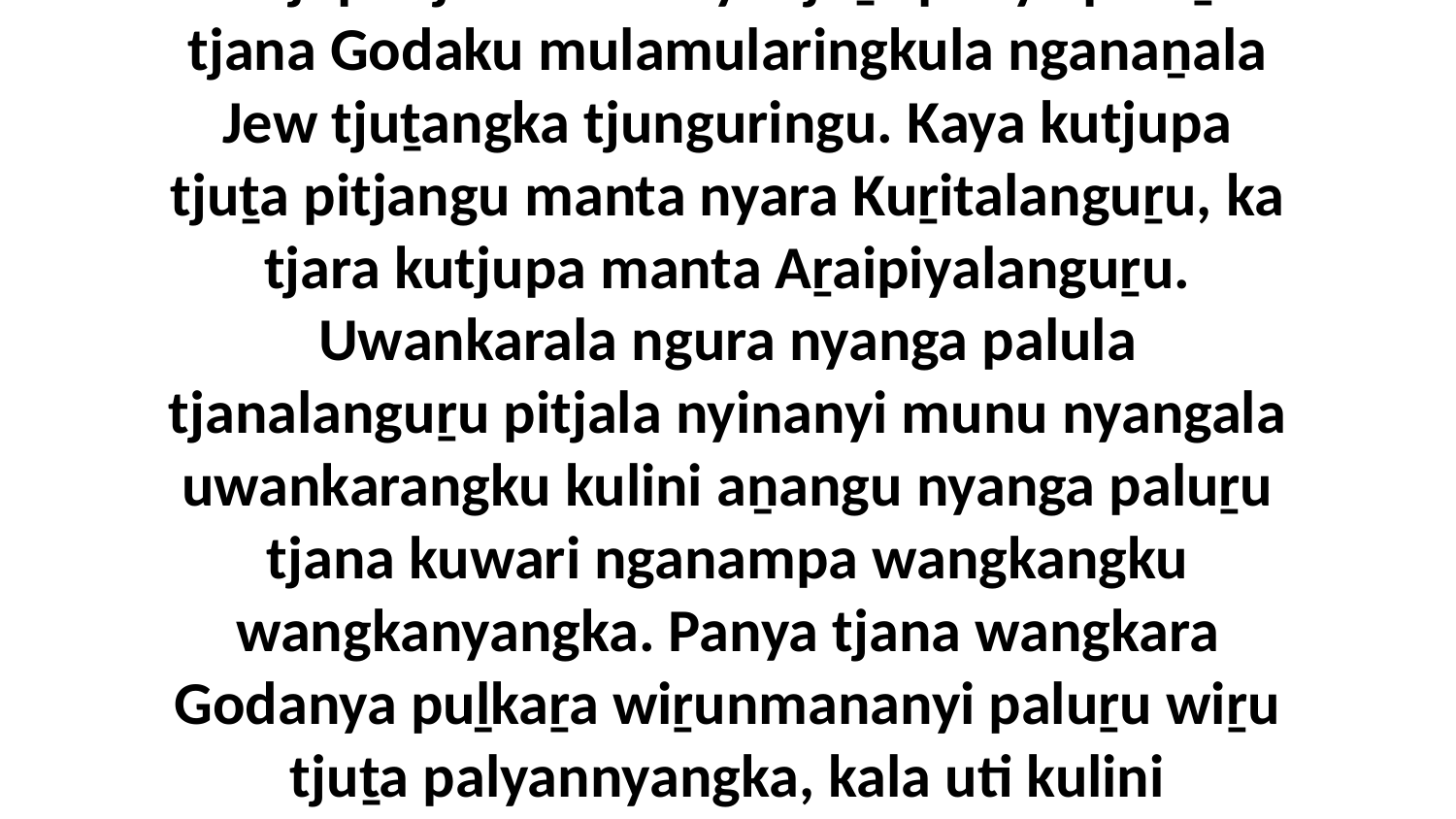

11 Nganaṉa kutjupa tjara Jew tjuṯa, kaya kutjupa tjara Jew wiya tjuṯa panya paluṟu tjana Godaku mulamularingkula nganaṉala Jew tjuṯangka tjunguringu. Kaya kutjupa tjuṯa pitjangu manta nyara Kuṟitalanguṟu, ka tjara kutjupa manta Aṟaipiyalanguṟu. Uwankarala ngura nyanga palula tjanalanguṟu pitjala nyinanyi munu nyangala uwankarangku kulini aṉangu nyanga paluṟu tjana kuwari nganampa wangkangku wangkanyangka. Panya tjana wangkara Godanya puḻkaṟa wiṟunmananyi paluṟu wiṟu tjuṯa palyannyangka, kala uti kulini nganampa wangkangku wangkanyangka.” Alatjiya wangkangi aṉangu tjuṯangku.